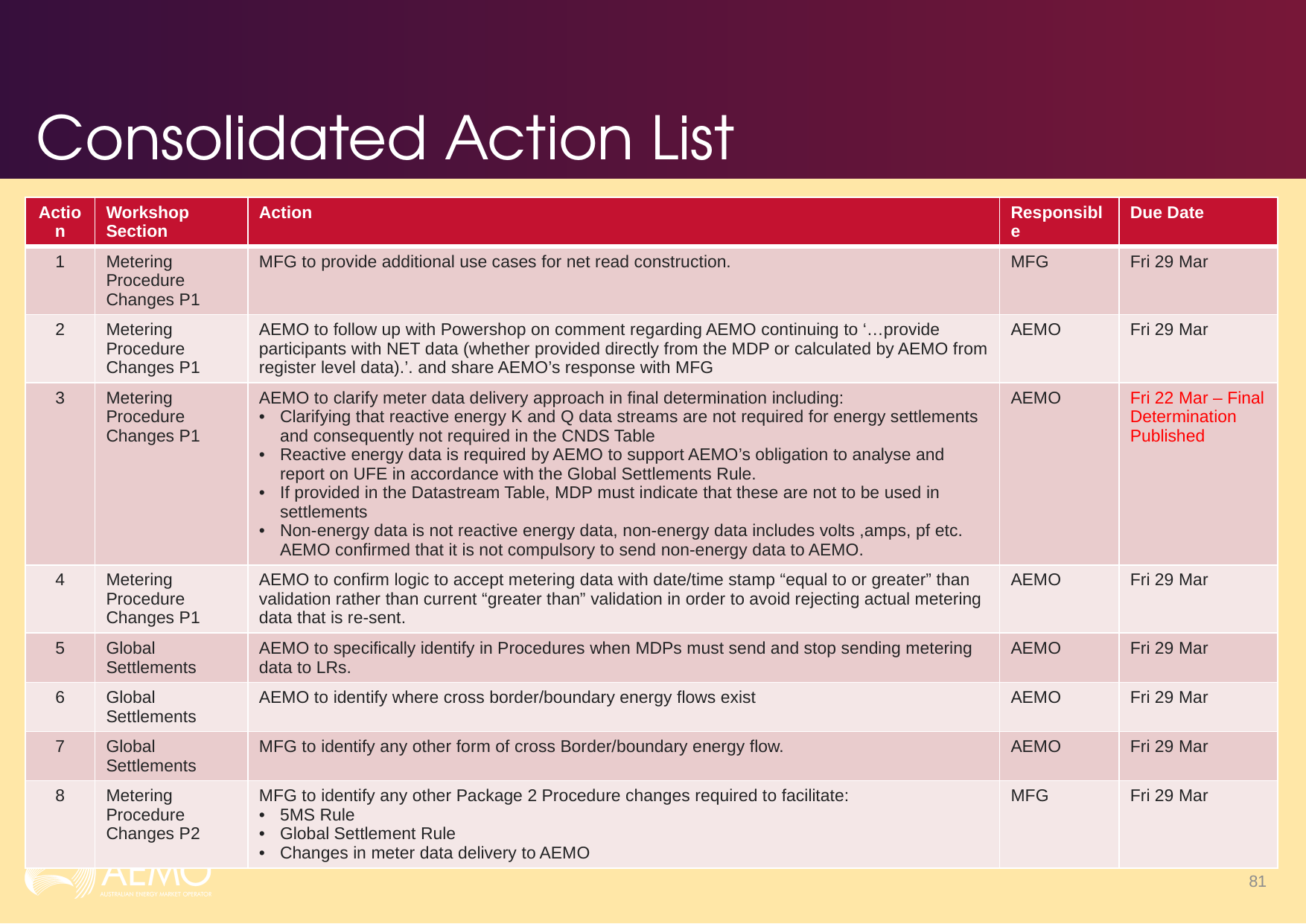

# Consolidated Action List
| Action | Workshop Section | Action | Responsible | Due Date |
| --- | --- | --- | --- | --- |
| 1 | Metering Procedure Changes P1 | MFG to provide additional use cases for net read construction. | MFG | Fri 29 Mar |
| 2 | Metering Procedure Changes P1 | AEMO to follow up with Powershop on comment regarding AEMO continuing to ‘…provide participants with NET data (whether provided directly from the MDP or calculated by AEMO from register level data).’. and share AEMO’s response with MFG | AEMO | Fri 29 Mar |
| 3 | Metering Procedure Changes P1 | AEMO to clarify meter data delivery approach in final determination including: Clarifying that reactive energy K and Q data streams are not required for energy settlements and consequently not required in the CNDS Table Reactive energy data is required by AEMO to support AEMO’s obligation to analyse and report on UFE in accordance with the Global Settlements Rule. If provided in the Datastream Table, MDP must indicate that these are not to be used in settlements Non-energy data is not reactive energy data, non-energy data includes volts ,amps, pf etc. AEMO confirmed that it is not compulsory to send non-energy data to AEMO. | AEMO | Fri 22 Mar – Final Determination Published |
| 4 | Metering Procedure Changes P1 | AEMO to confirm logic to accept metering data with date/time stamp “equal to or greater” than validation rather than current “greater than” validation in order to avoid rejecting actual metering data that is re-sent. | AEMO | Fri 29 Mar |
| 5 | Global Settlements | AEMO to specifically identify in Procedures when MDPs must send and stop sending metering data to LRs. | AEMO | Fri 29 Mar |
| 6 | Global Settlements | AEMO to identify where cross border/boundary energy flows exist | AEMO | Fri 29 Mar |
| 7 | Global Settlements | MFG to identify any other form of cross Border/boundary energy flow. | AEMO | Fri 29 Mar |
| 8 | Metering Procedure Changes P2 | MFG to identify any other Package 2 Procedure changes required to facilitate: 5MS Rule Global Settlement Rule Changes in meter data delivery to AEMO | MFG | Fri 29 Mar |
Topic Outcomes:

Actions
81